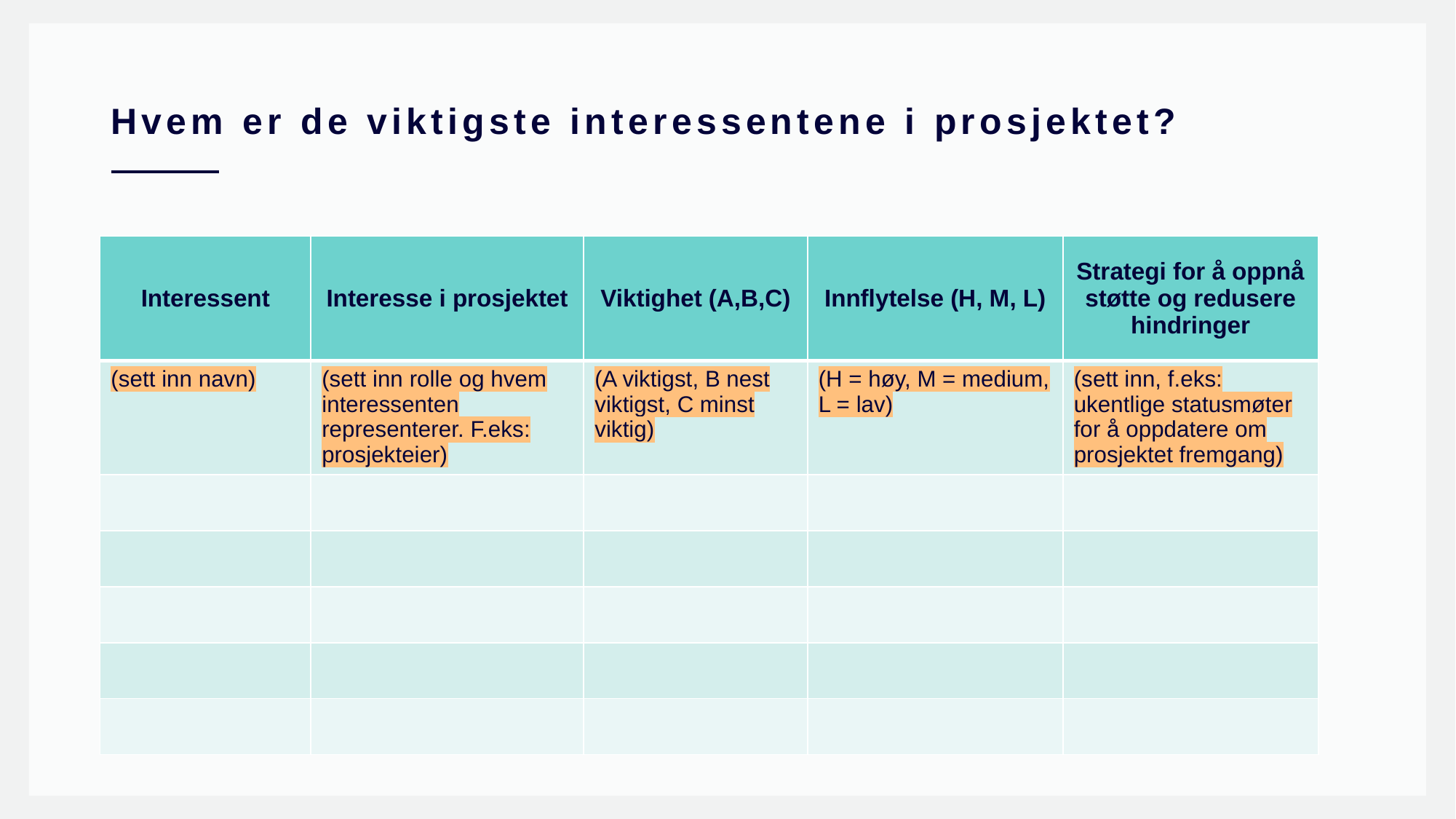

# Hvem er de viktigste interessentene i prosjektet?
| Interessent | Interesse i prosjektet | Viktighet (A,B,C) | Innflytelse (H, M, L) | Strategi for å oppnå støtte og redusere hindringer |
| --- | --- | --- | --- | --- |
| (sett inn navn) | (sett inn rolle og hvem interessenten representerer. F.eks: prosjekteier) | (A viktigst, B nest viktigst, C minst viktig) | (H = høy, M = medium, L = lav) | (sett inn, f.eks: ukentlige statusmøter for å oppdatere om prosjektet fremgang) |
|  |  |  |  |  |
|  |  |  |  |  |
|  |  |  |  |  |
|  |  |  |  |  |
|  |  |  |  |  |